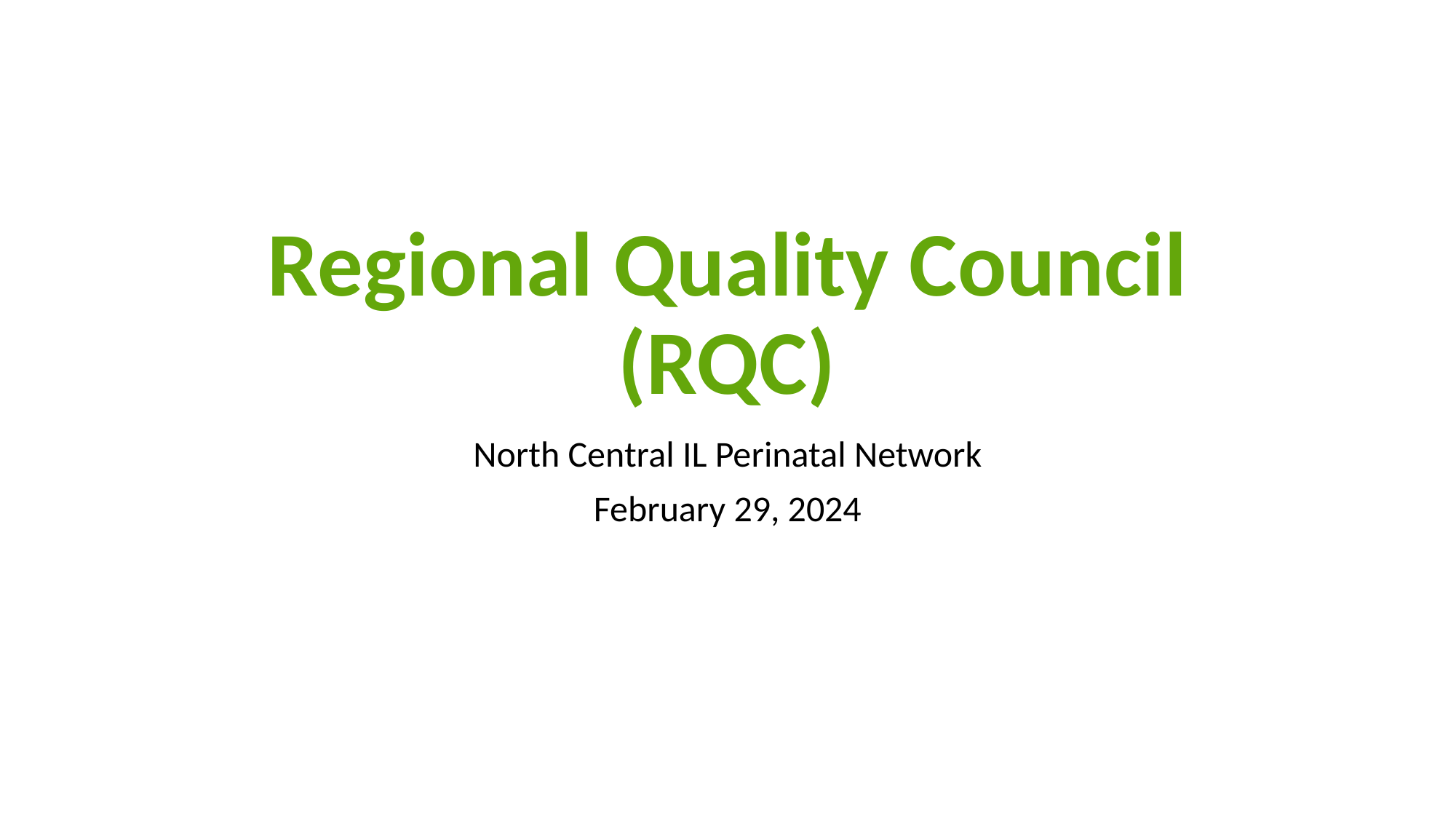

# Regional Quality Council (RQC)
North Central IL Perinatal Network
February 29, 2024